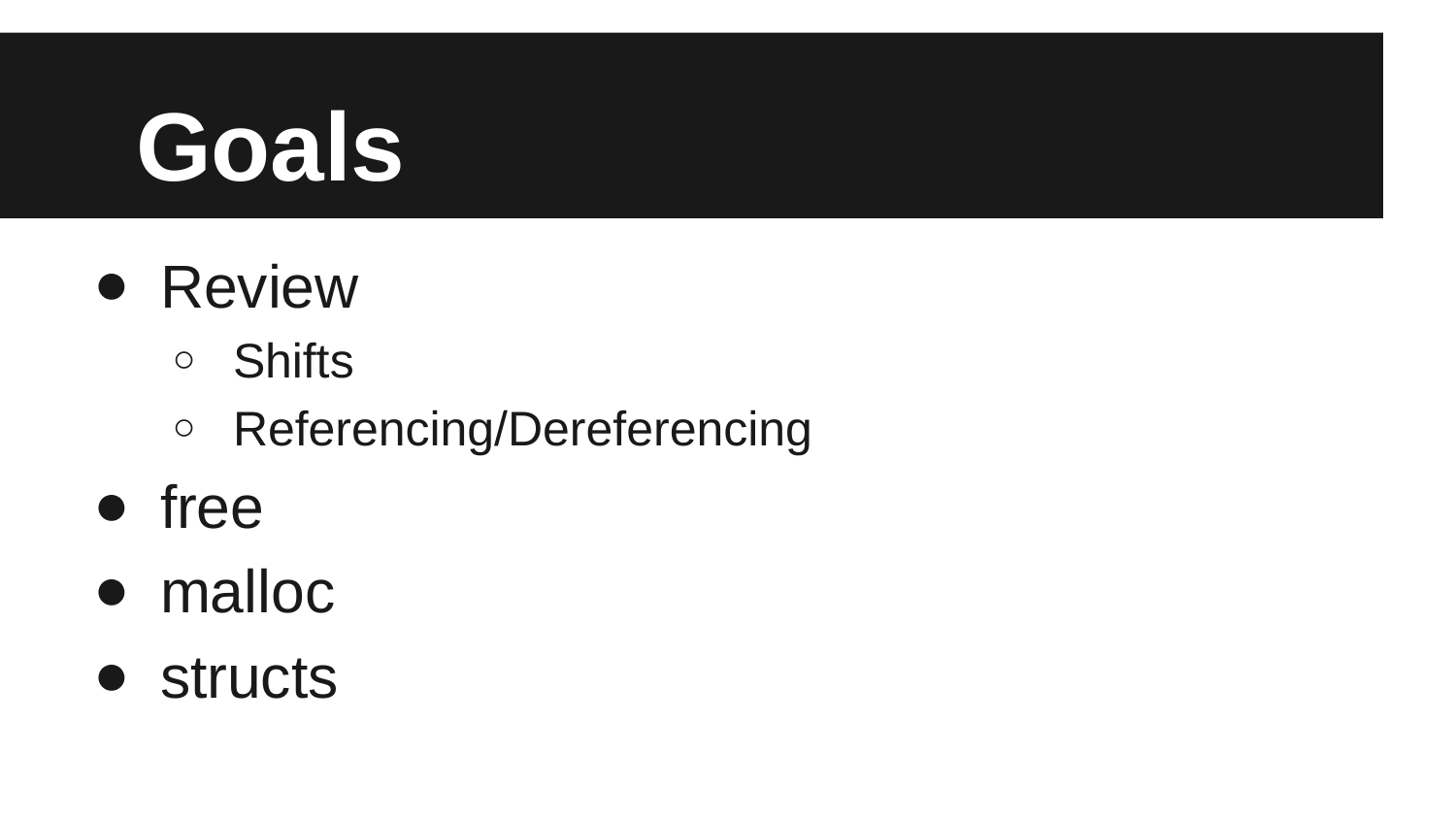

# Goals
Review
Shifts
Referencing/Dereferencing
free
malloc
structs